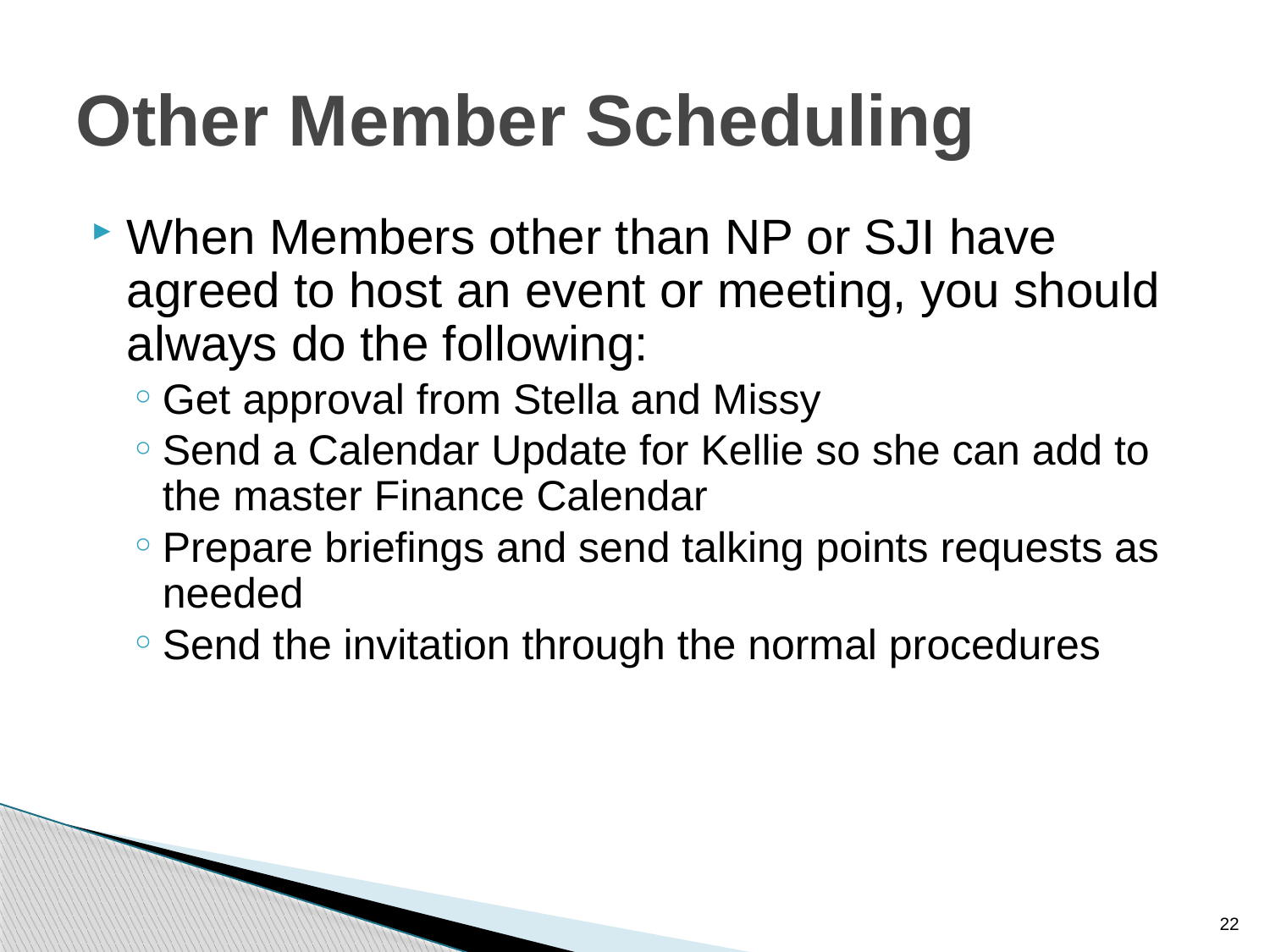

# Other Member Scheduling
When Members other than NP or SJI have agreed to host an event or meeting, you should always do the following:
Get approval from Stella and Missy
Send a Calendar Update for Kellie so she can add to the master Finance Calendar
Prepare briefings and send talking points requests as needed
Send the invitation through the normal procedures

22